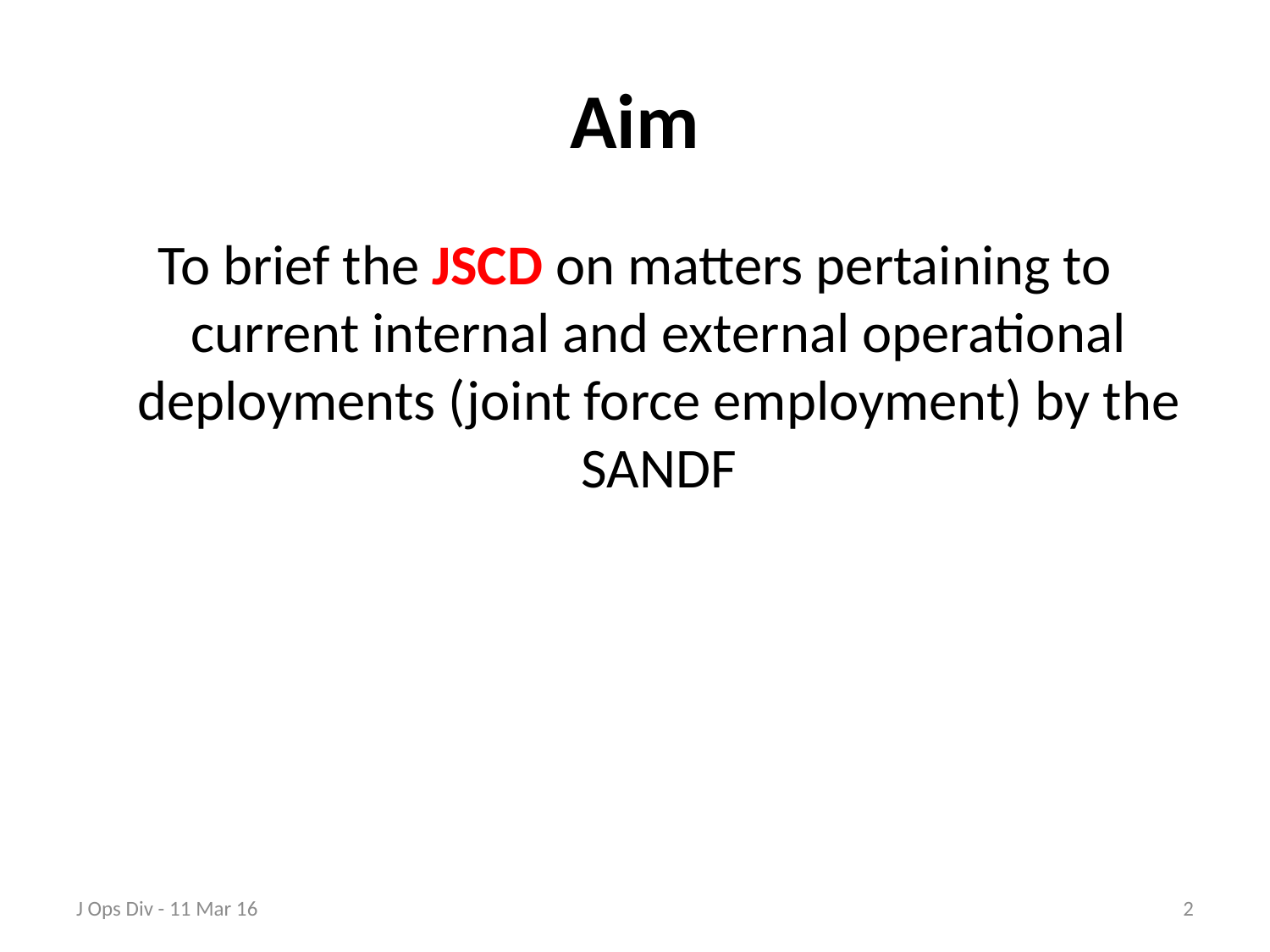

# Aim
To brief the JSCD on matters pertaining to current internal and external operational deployments (joint force employment) by the SANDF
J Ops Div - 11 Mar 16
2